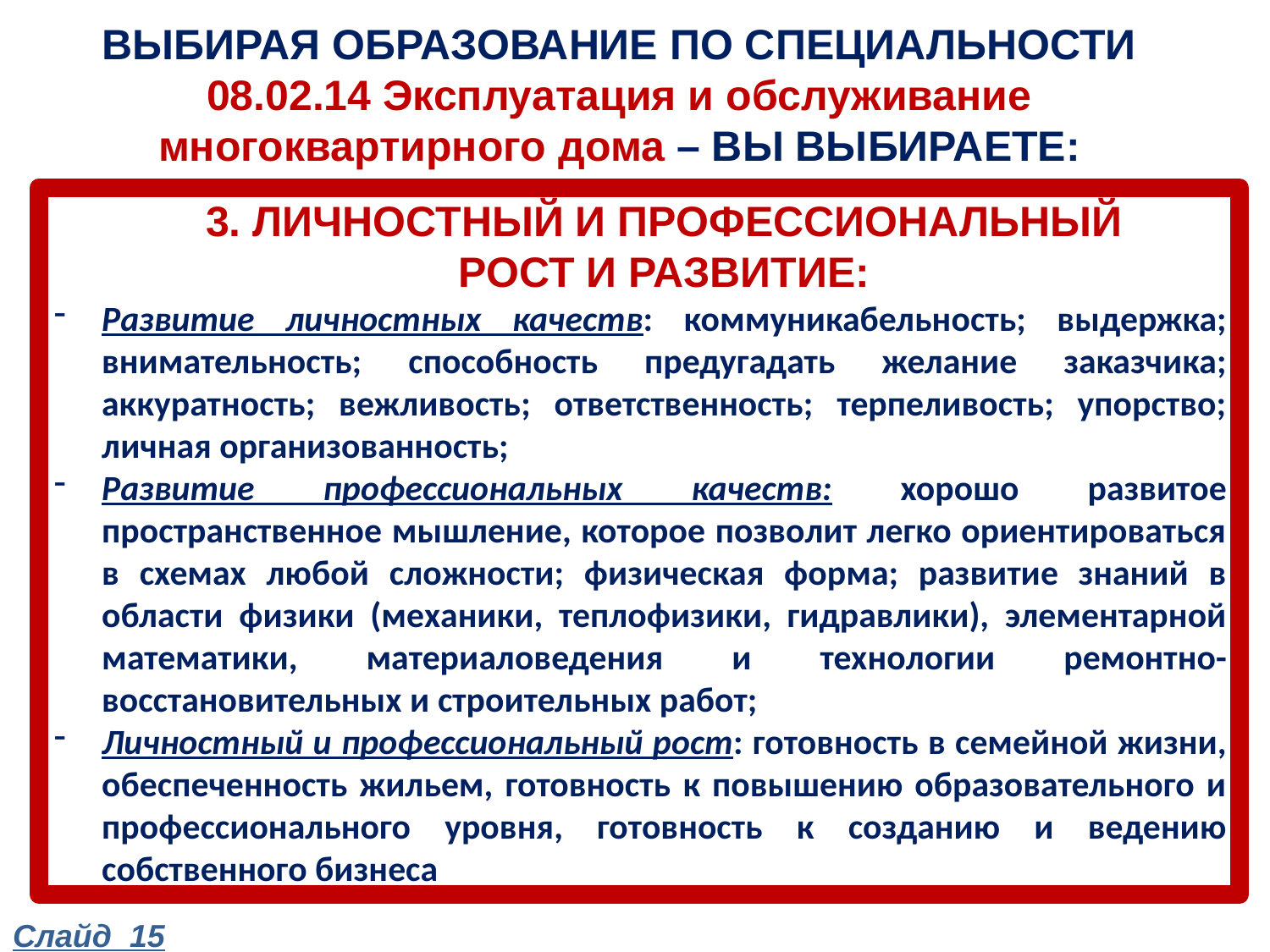

ВЫБИРАЯ ОБРАЗОВАНИЕ ПО СПЕЦИАЛЬНОСТИ
08.02.14 Эксплуатация и обслуживание многоквартирного дома – ВЫ ВЫБИРАЕТЕ:

3. ЛИЧНОСТНЫЙ И ПРОФЕССИОНАЛЬНЫЙ
РОСТ И РАЗВИТИЕ:
Развитие личностных качеств: коммуникабельность; выдержка; внимательность; способность предугадать желание заказчика; аккуратность; вежливость; ответственность; терпеливость; упорство; личная организованность;
Развитие профессиональных качеств: хорошо развитое пространственное мышление, которое позволит легко ориентироваться в схемах любой сложности; физическая форма; развитие знаний в области физики (механики, теплофизики, гидравлики), элементарной математики, материаловедения и технологии ремонтно-восстановительных и строительных работ;
Личностный и профессиональный рост: готовность в семейной жизни, обеспеченность жильем, готовность к повышению образовательного и профессионального уровня, готовность к созданию и ведению собственного бизнеса

Слайд  15